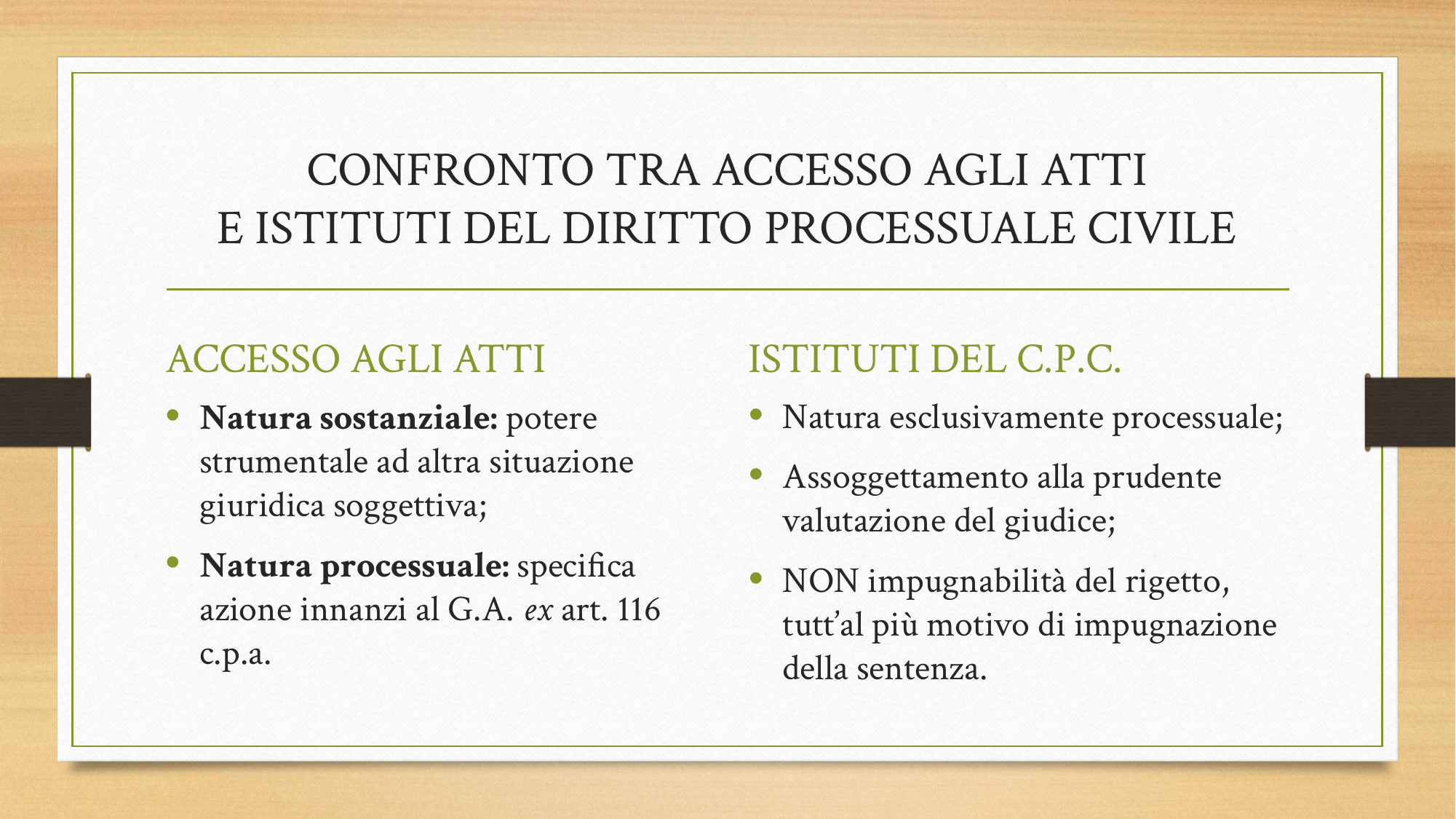

# CONFRONTO TRA ACCESSO AGLI ATTI E ISTITUTI DEL DIRITTO PROCESSUALE CIVILE
ACCESSO AGLI ATTI
ISTITUTI DEL C.P.C.
Natura esclusivamente processuale;
Assoggettamento alla prudente valutazione del giudice;
NON impugnabilità del rigetto, tutt’al più motivo di impugnazione della sentenza.
Natura sostanziale: potere strumentale ad altra situazione giuridica soggettiva;
Natura processuale: specifica azione innanzi al G.A. ex art. 116 c.p.a.